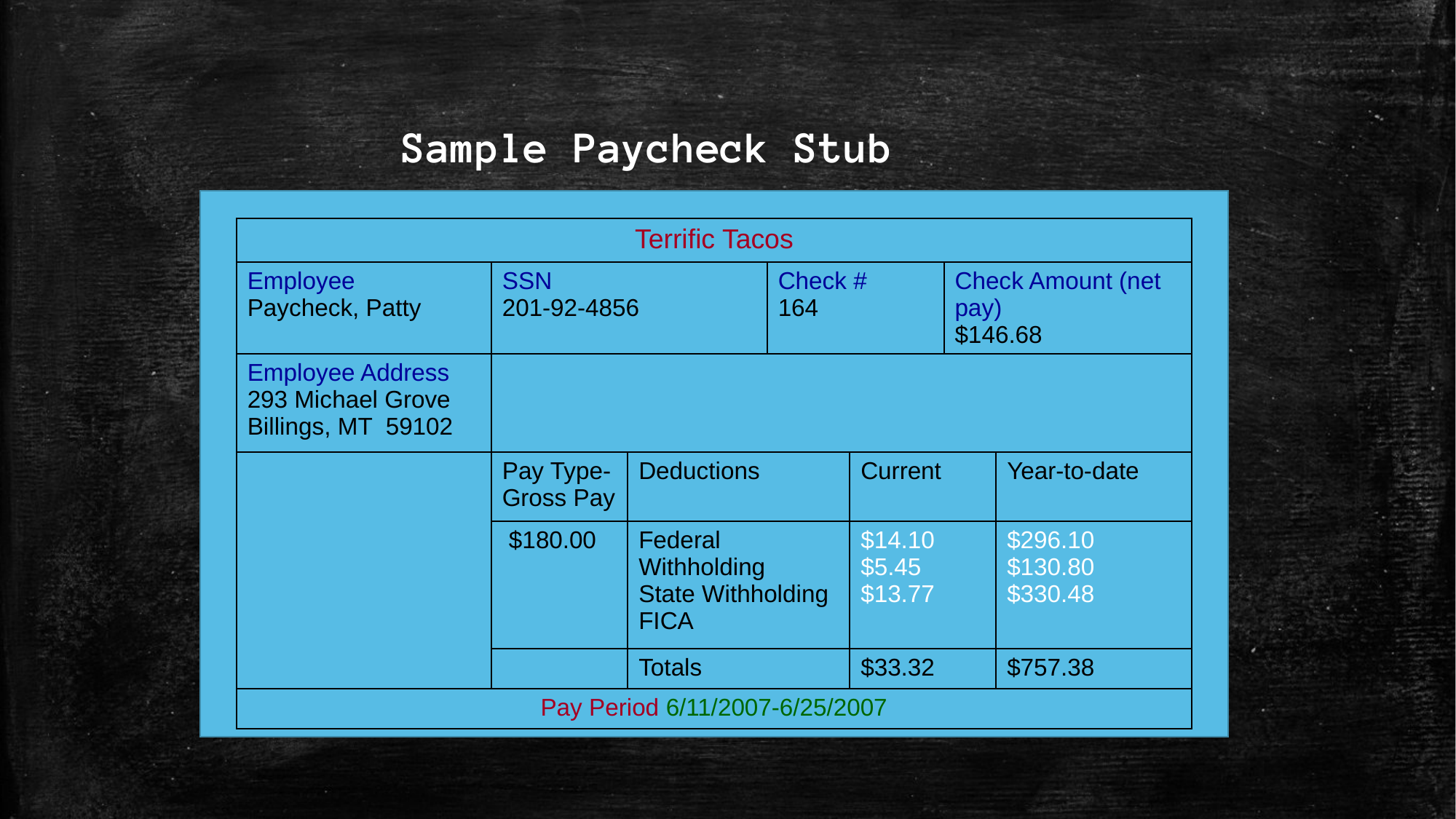

# Sample Paycheck Stub

| Terrific Tacos |  |  |  |  |  |  |
| --- | --- | --- | --- | --- | --- | --- |
| Employee Paycheck, Patty | SSN 201-92-4856 |  | Check # 164 |  | Check Amount (net pay) $146.68 |  |
| Employee Address 293 Michael Grove Billings, MT 59102 |  |  |  |  |  |  |
|  | Pay Type- Gross Pay | Deductions |  | Current |  | Year-to-date |
|  | $180.00 | Federal Withholding State Withholding FICA |  | $14.10 $5.45 $13.77 |  | $296.10 $130.80 $330.48 |
|  |  | Totals |  | $33.32 |  | $757.38 |
| Pay Period 6/11/2007-6/25/2007 |  |  |  |  |  |  |